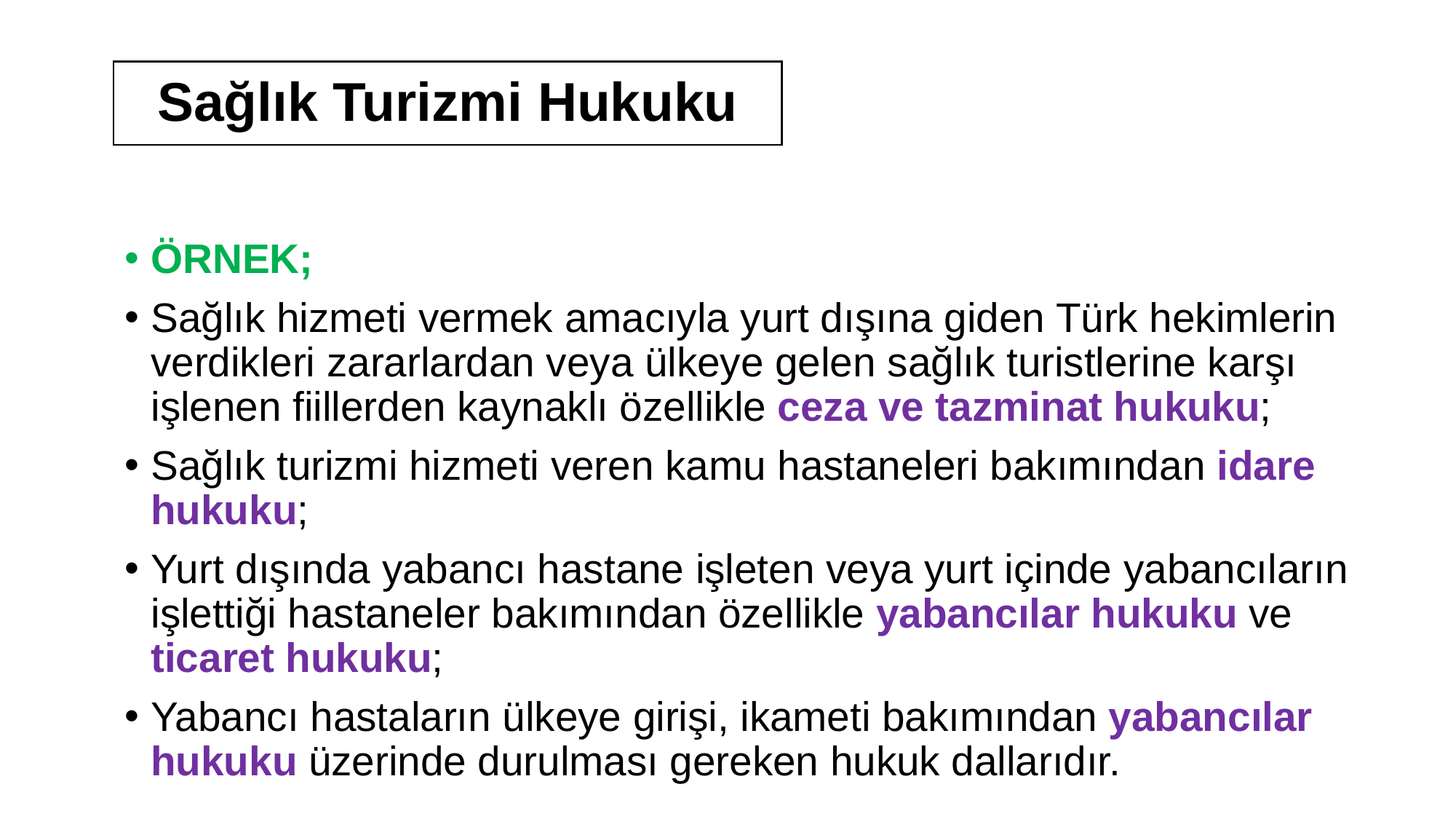

# Sağlık Turizmi Hukuku

ÖRNEK;
Sağlık hizmeti vermek amacıyla yurt dışına giden Türk hekimlerin verdikleri zararlardan veya ülkeye gelen sağlık turistlerine karşı işlenen fiillerden kaynaklı özellikle ceza ve tazminat hukuku;
Sağlık turizmi hizmeti veren kamu hastaneleri bakımından idare hukuku;
Yurt dışında yabancı hastane işleten veya yurt içinde yabancıların işlettiği hastaneler bakımından özellikle yabancılar hukuku ve ticaret hukuku;
Yabancı hastaların ülkeye girişi, ikameti bakımından yabancılar hukuku üzerinde durulması gereken hukuk dallarıdır.